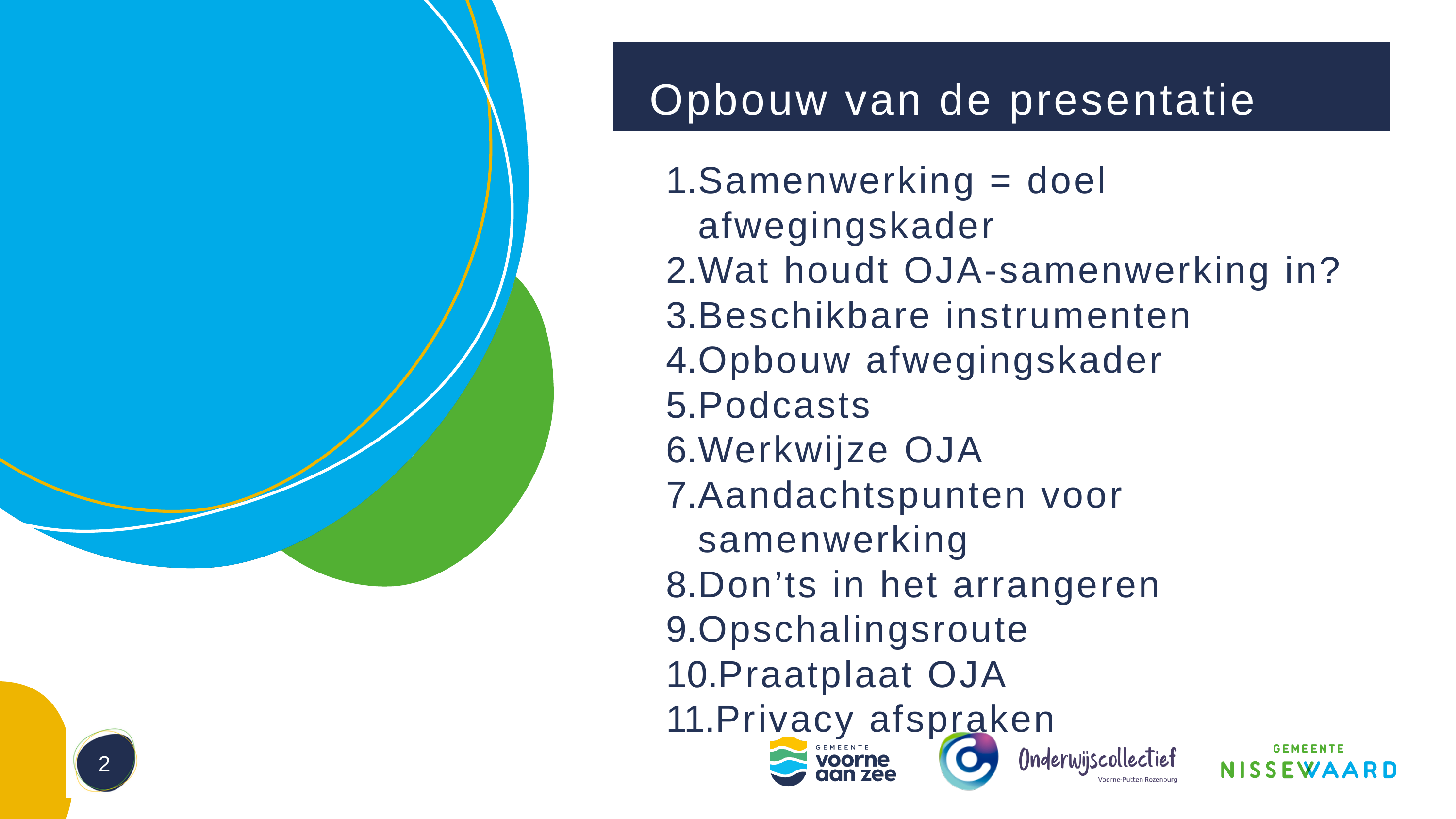

Opbouw van de presentatie
Samenwerking = doel afwegingskader
Wat houdt OJA-samenwerking in?
Beschikbare instrumenten
Opbouw afwegingskader
Podcasts
Werkwijze OJA
Aandachtspunten voor samenwerking
Don’ts in het arrangeren
Opschalingsroute
Praatplaat OJA
Privacy afspraken

2